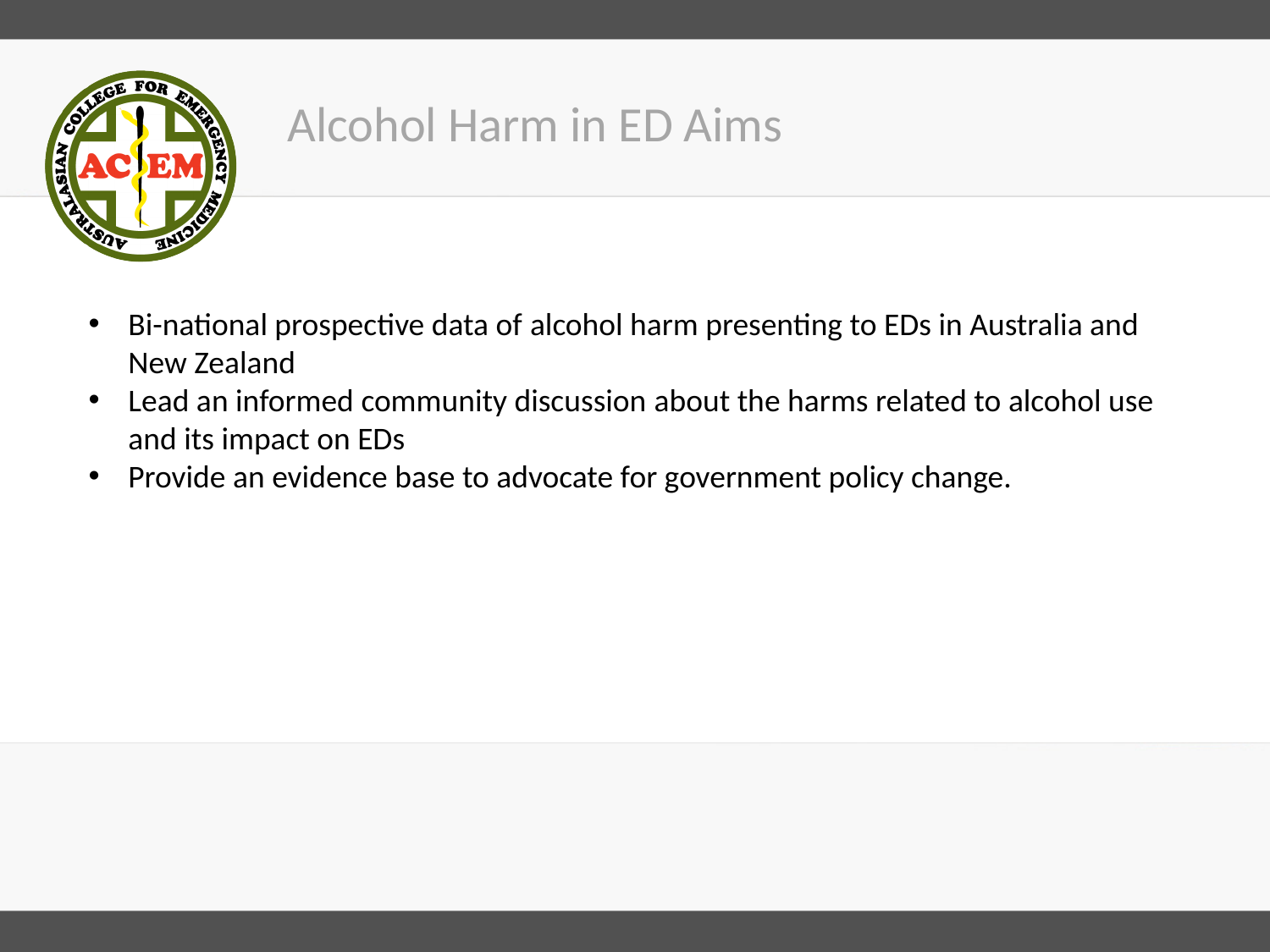

Alcohol Harm in ED Aims

Bi-national prospective data of alcohol harm presenting to EDs in Australia and New Zealand
Lead an informed community discussion about the harms related to alcohol use and its impact on EDs
Provide an evidence base to advocate for government policy change.